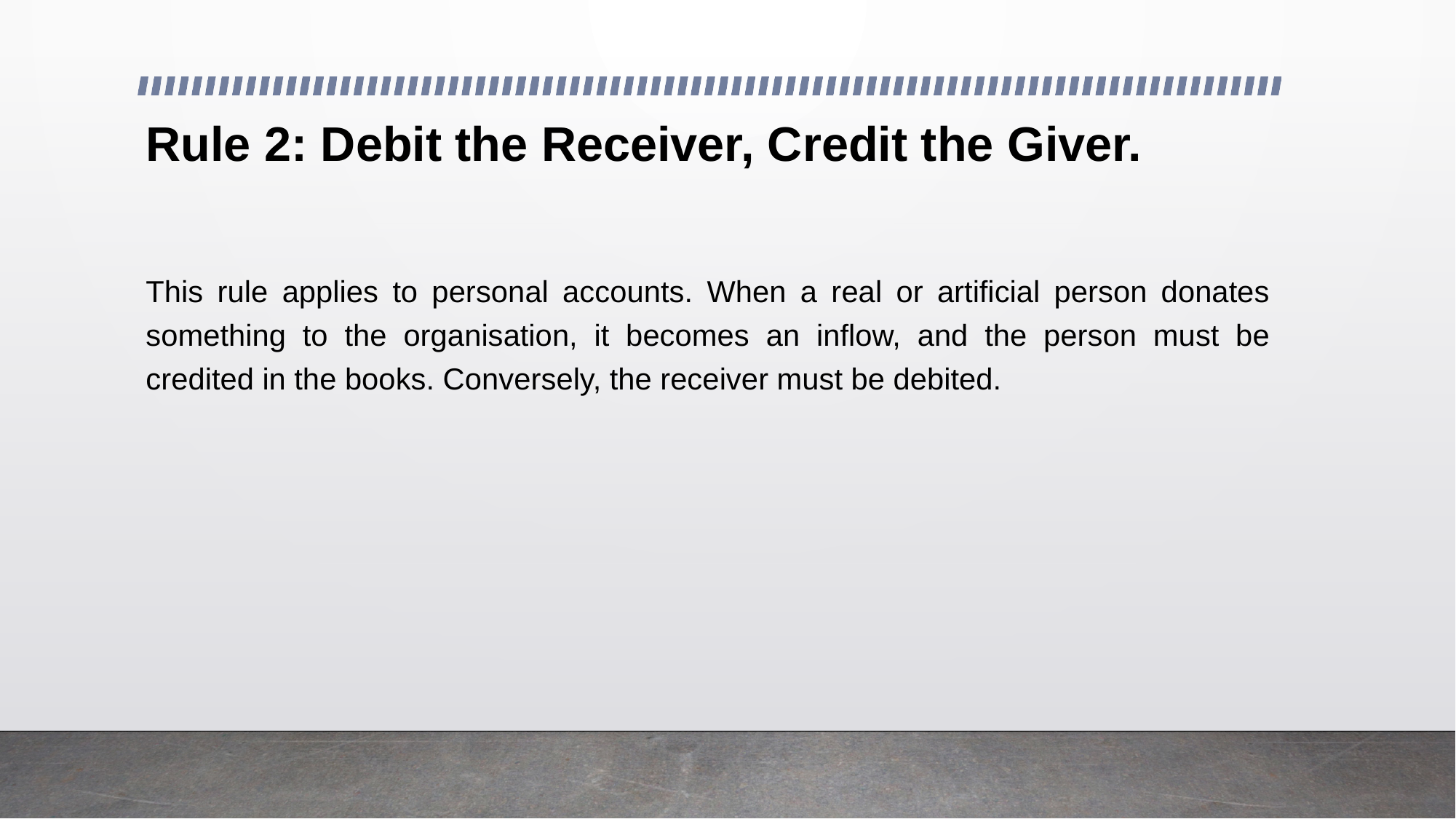

# Rule 2: Debit the Receiver, Credit the Giver.
This rule applies to personal accounts. When a real or artificial person donates something to the organisation, it becomes an inflow, and the person must be credited in the books. Conversely, the receiver must be debited.